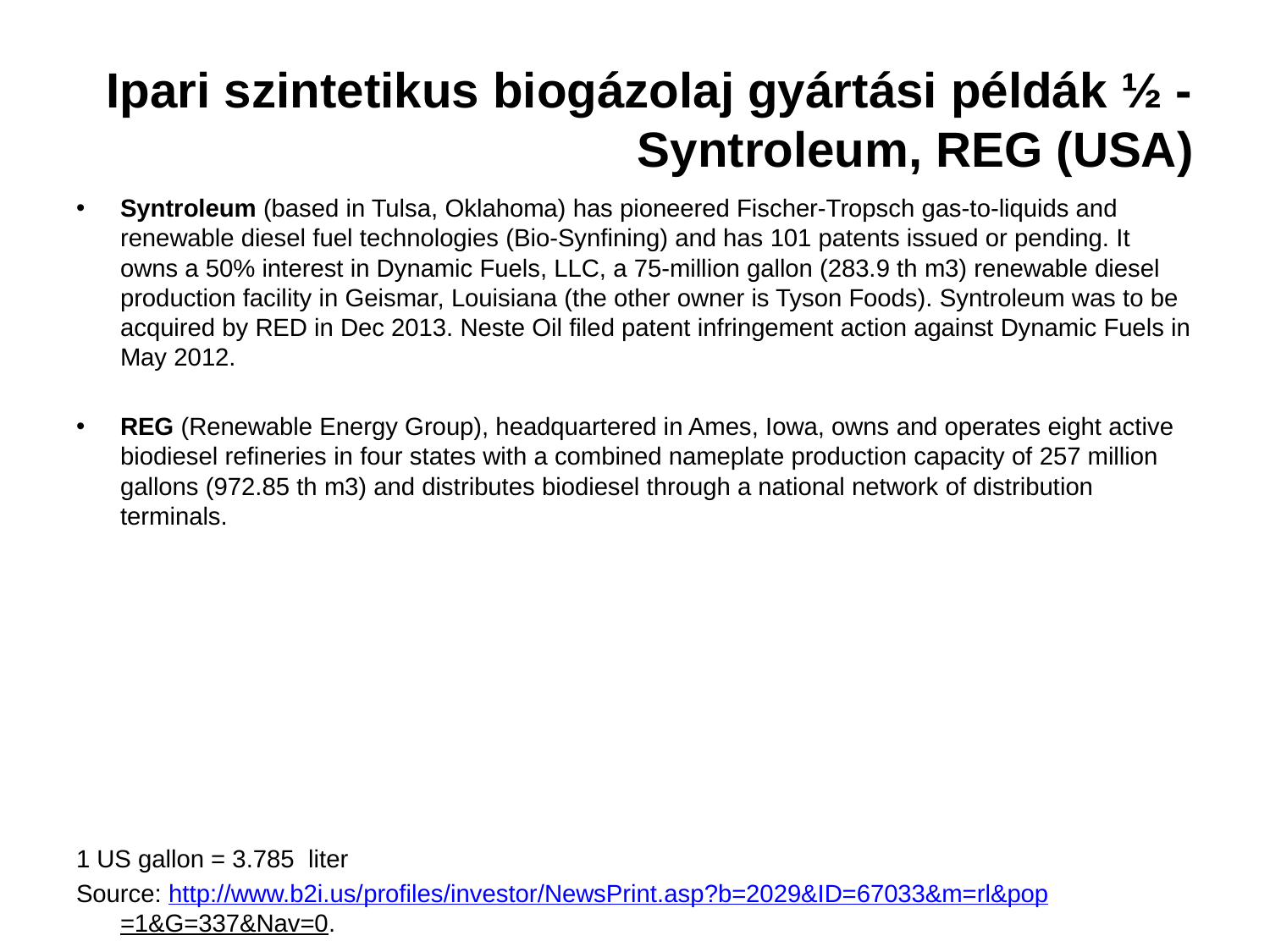

# Ipari szintetikus biogázolaj gyártási példák ½ - Syntroleum, REG (USA)
Syntroleum (based in Tulsa, Oklahoma) has pioneered Fischer-Tropsch gas-to-liquids and renewable diesel fuel technologies (Bio-Synfining) and has 101 patents issued or pending. It owns a 50% interest in Dynamic Fuels, LLC, a 75-million gallon (283.9 th m3) renewable diesel production facility in Geismar, Louisiana (the other owner is Tyson Foods). Syntroleum was to be acquired by RED in Dec 2013. Neste Oil filed patent infringement action against Dynamic Fuels in May 2012.

REG (Renewable Energy Group), headquartered in Ames, Iowa, owns and operates eight active biodiesel refineries in four states with a combined nameplate production capacity of 257 million gallons (972.85 th m3) and distributes biodiesel through a national network of distribution terminals.

1 US gallon = 3.785  liter
Source: http://www.b2i.us/profiles/investor/NewsPrint.asp?b=2029&ID=67033&m=rl&pop=1&G=337&Nav=0.